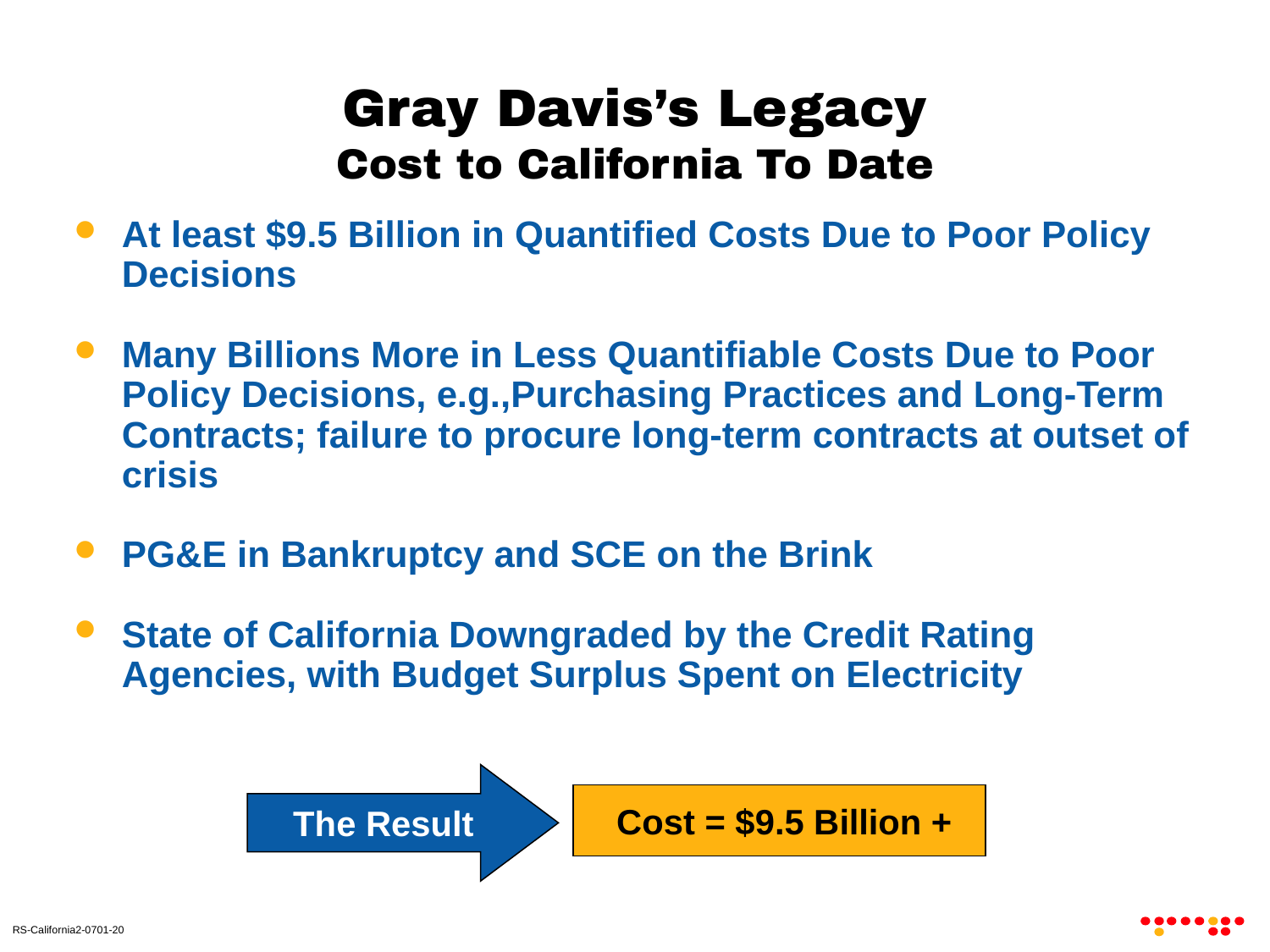

# Gray Davis’s Legacy Cost to California To Date
At least $9.5 Billion in Quantified Costs Due to Poor Policy Decisions

Many Billions More in Less Quantifiable Costs Due to Poor Policy Decisions, e.g.,Purchasing Practices and Long-Term Contracts; failure to procure long-term contracts at outset of crisis

PG&E in Bankruptcy and SCE on the Brink

State of California Downgraded by the Credit Rating Agencies, with Budget Surplus Spent on Electricity

The Result
 Cost = $9.5 Billion +